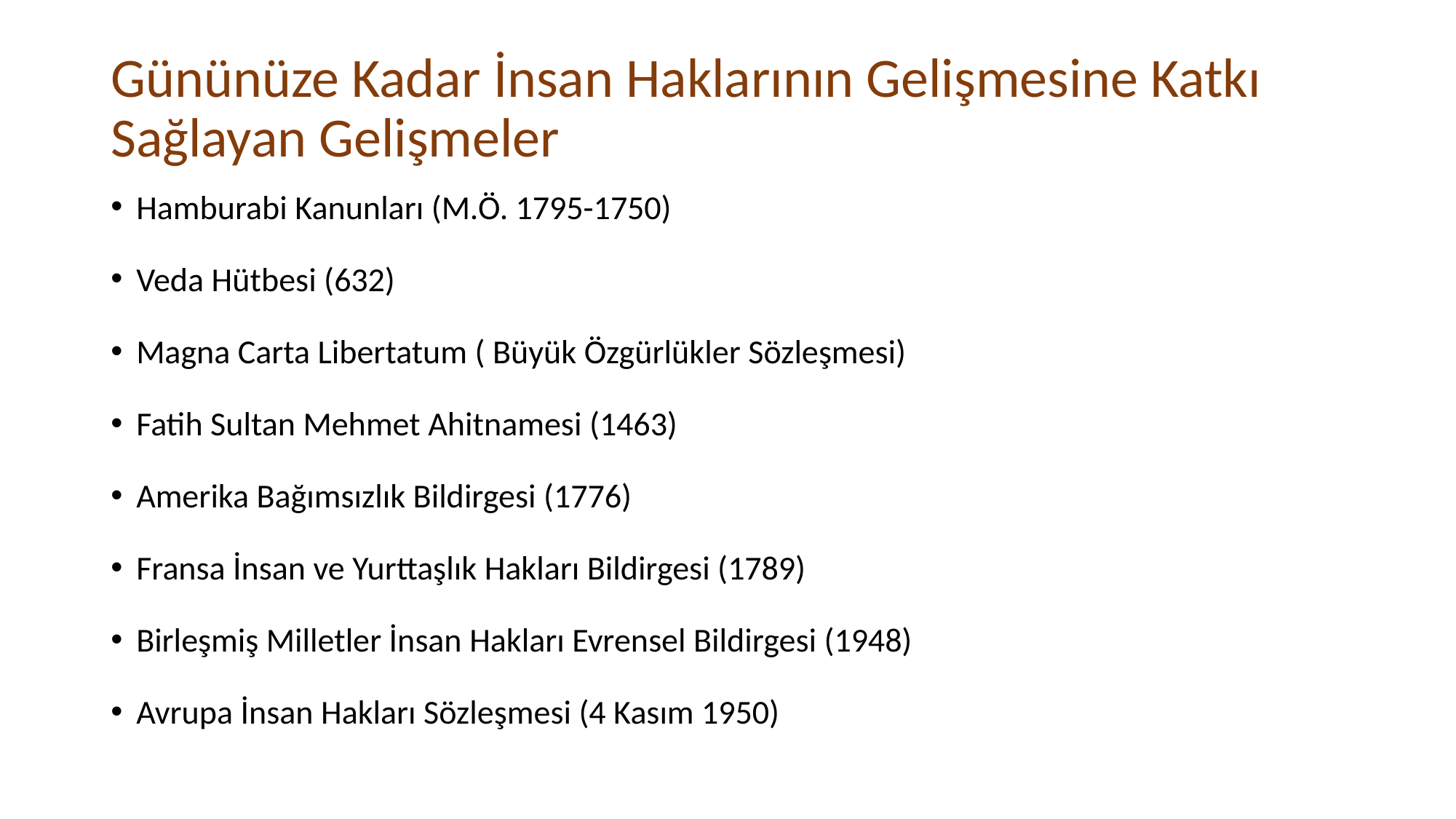

# Gününüze Kadar İnsan Haklarının Gelişmesine Katkı Sağlayan Gelişmeler
Hamburabi Kanunları (M.Ö. 1795-1750)
Veda Hütbesi (632)
Magna Carta Libertatum ( Büyük Özgürlükler Sözleşmesi)
Fatih Sultan Mehmet Ahitnamesi (1463)
Amerika Bağımsızlık Bildirgesi (1776)
Fransa İnsan ve Yurttaşlık Hakları Bildirgesi (1789)
Birleşmiş Milletler İnsan Hakları Evrensel Bildirgesi (1948)
Avrupa İnsan Hakları Sözleşmesi (4 Kasım 1950)